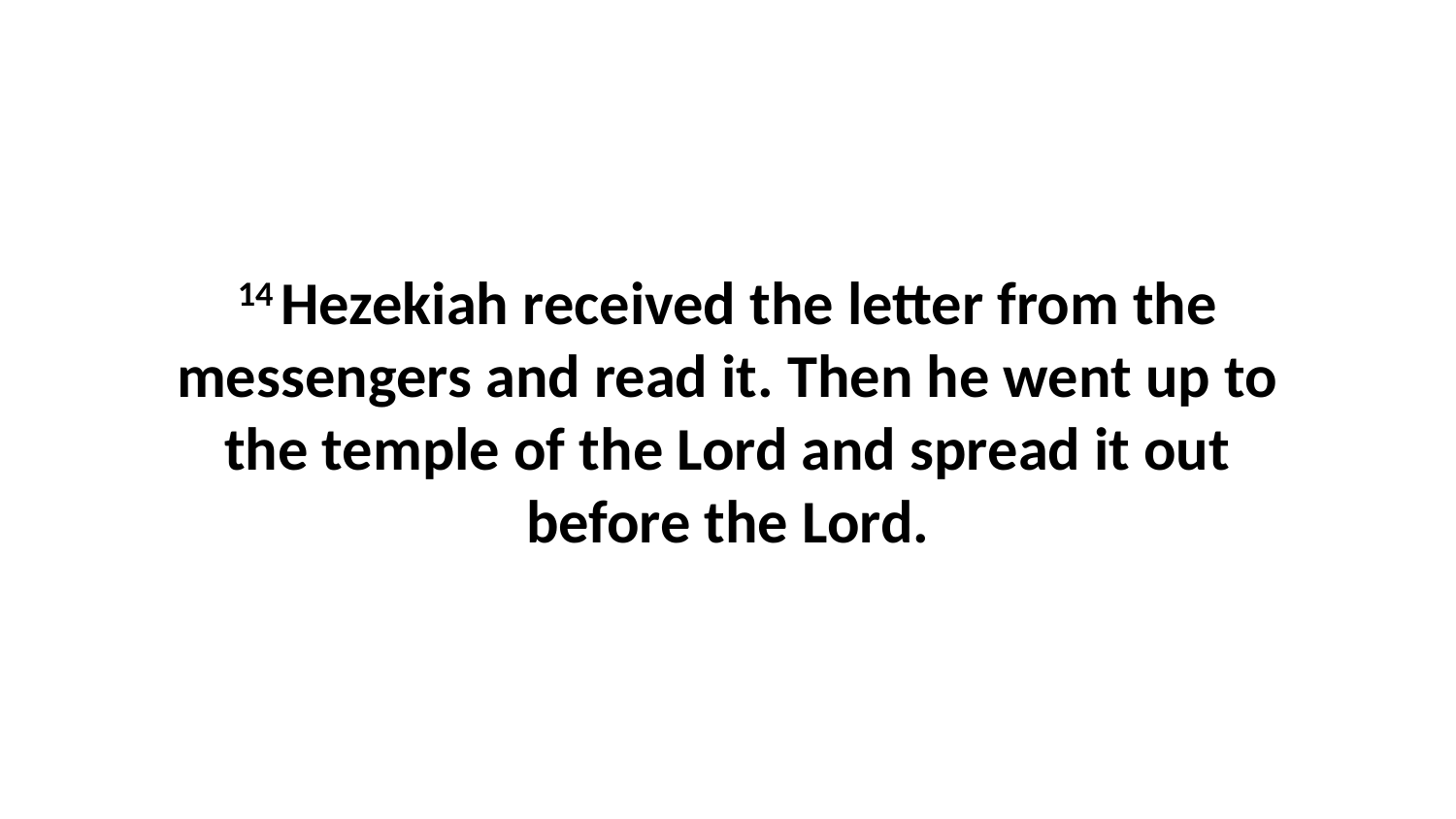

14 Hezekiah received the letter from the messengers and read it. Then he went up to the temple of the Lord and spread it out before the Lord.